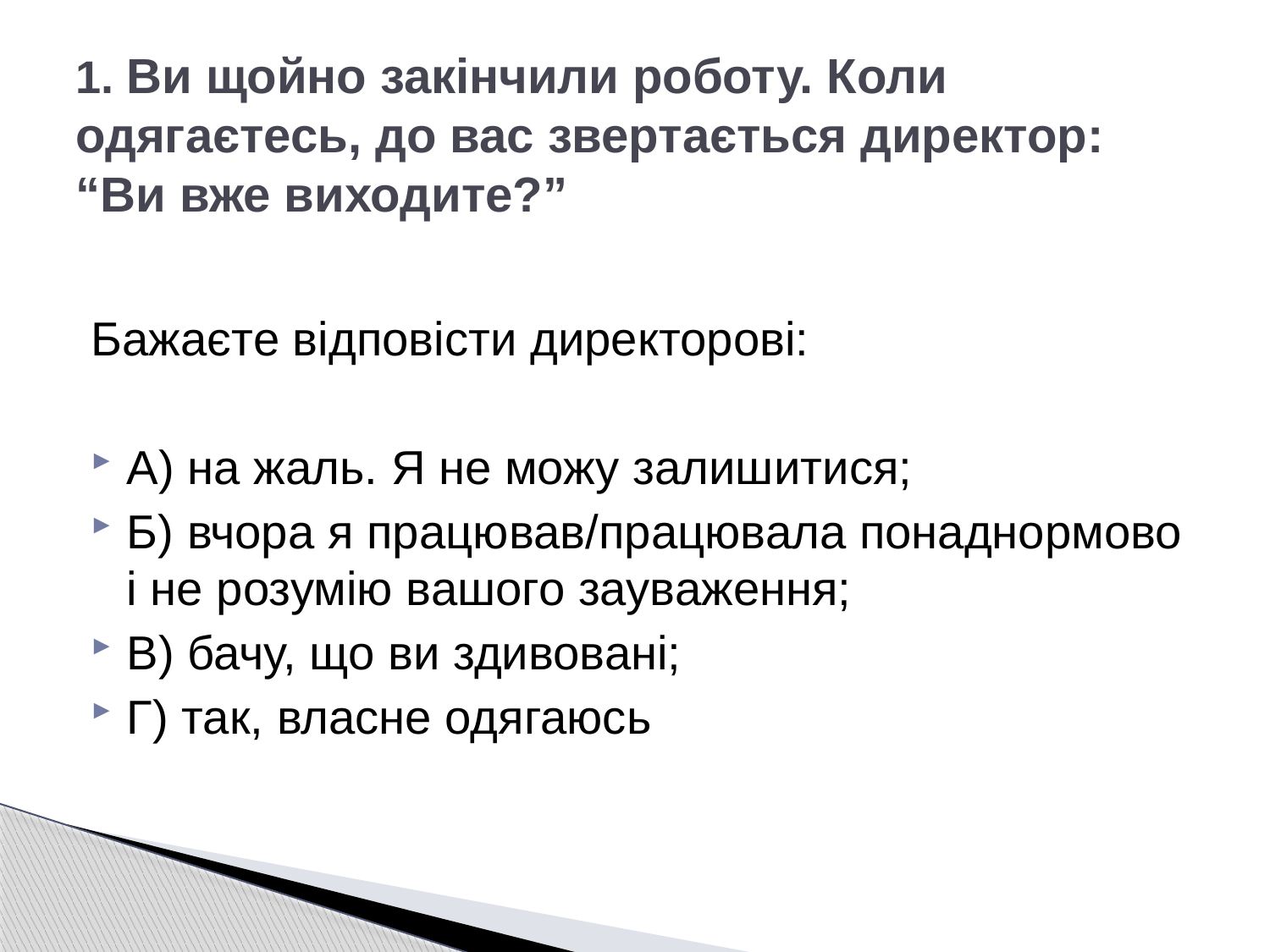

# 1. Ви щойно закінчили роботу. Коли одягаєтесь, до вас звертається директор: “Ви вже виходите?”

Бажаєте відповісти директорові:

А) на жаль. Я не можу залишитися;
Б) вчора я працював/працювала понаднормово і не розумію вашого зауваження;
В) бачу, що ви здивовані;
Г) так, власне одягаюсь